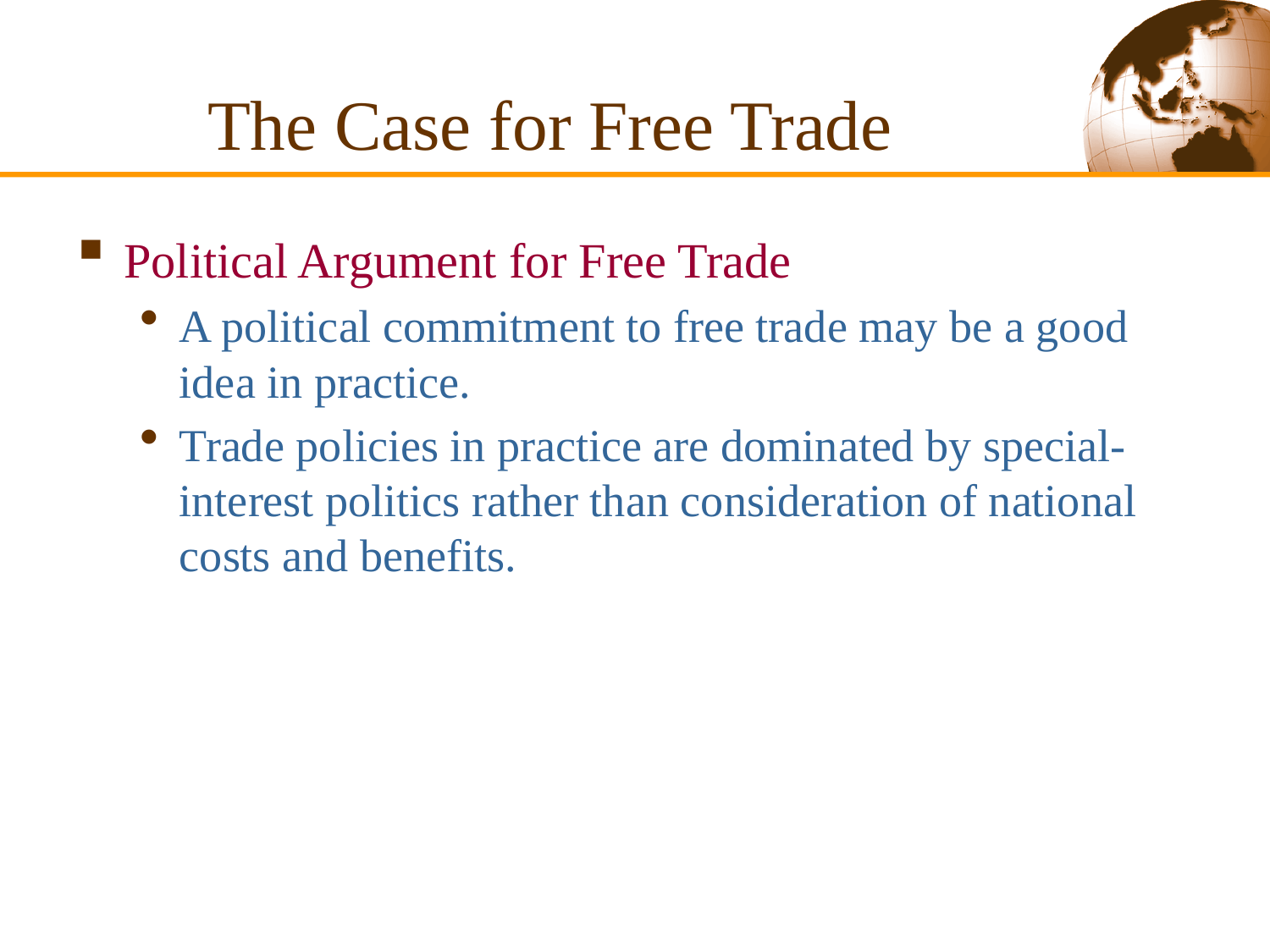

The Case for Free Trade
Political Argument for Free Trade
A political commitment to free trade may be a good idea in practice.
Trade policies in practice are dominated by special-interest politics rather than consideration of national costs and benefits.